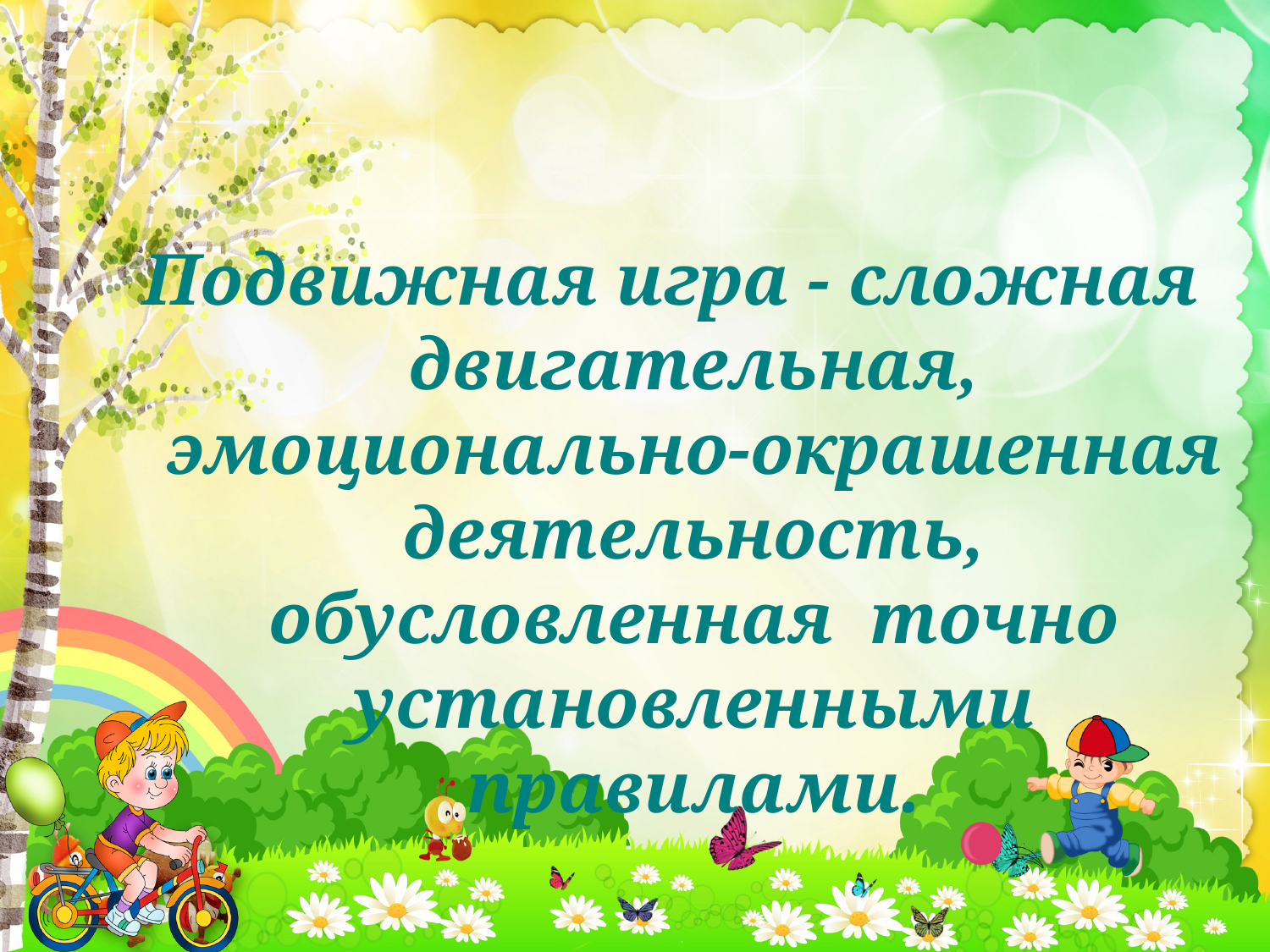

Подвижная игра - сложная двигательная, эмоционально-окрашенная деятельность, обусловленная  точно установленными правилами.